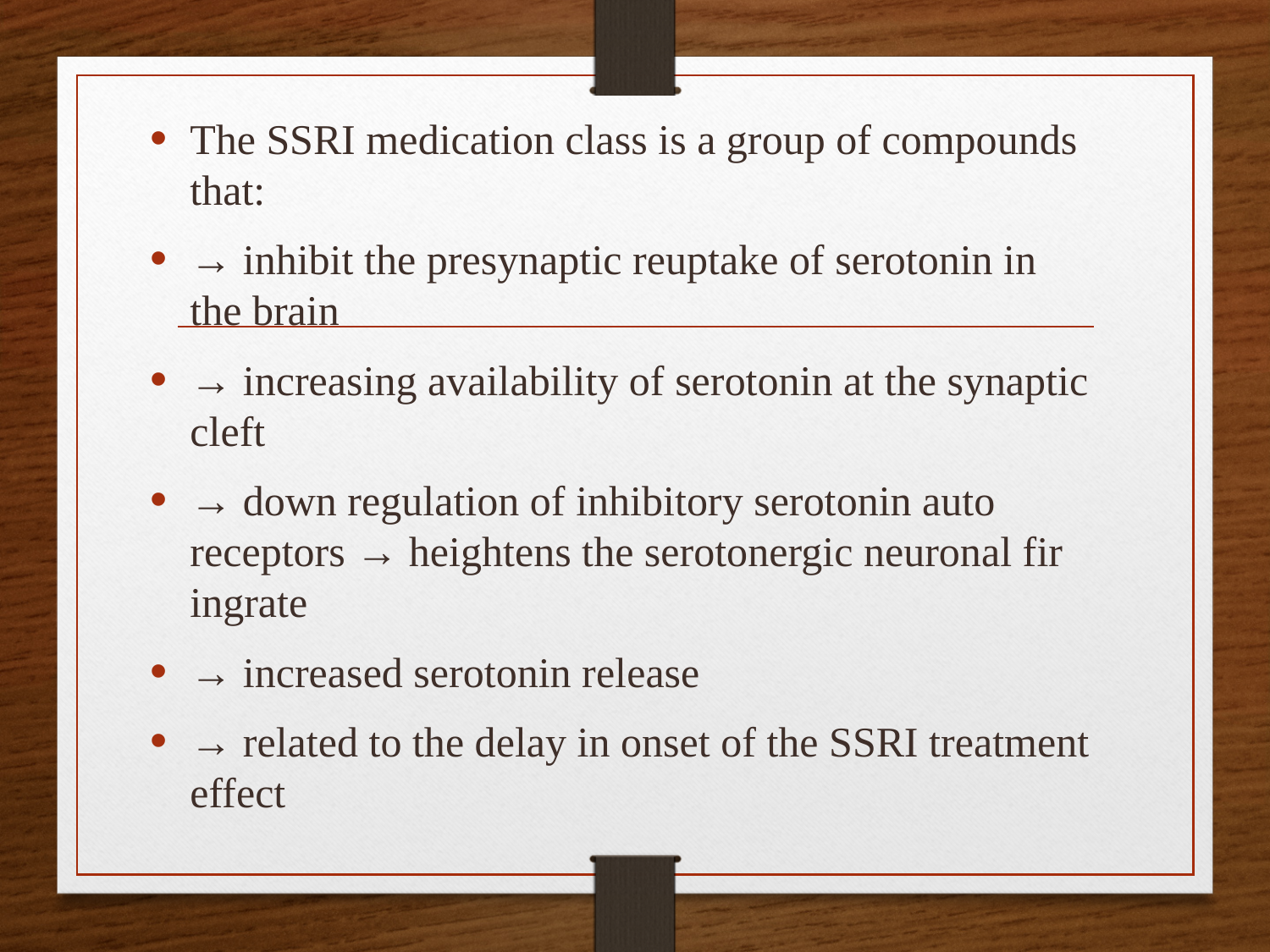

The SSRI medication class is a group of compounds that:
→ inhibit the presynaptic reuptake of serotonin in the brain
→ increasing availability of serotonin at the synaptic cleft
→ down regulation of inhibitory serotonin auto receptors → heightens the serotonergic neuronal fir ingrate
→ increased serotonin release
→ related to the delay in onset of the SSRI treatment effect